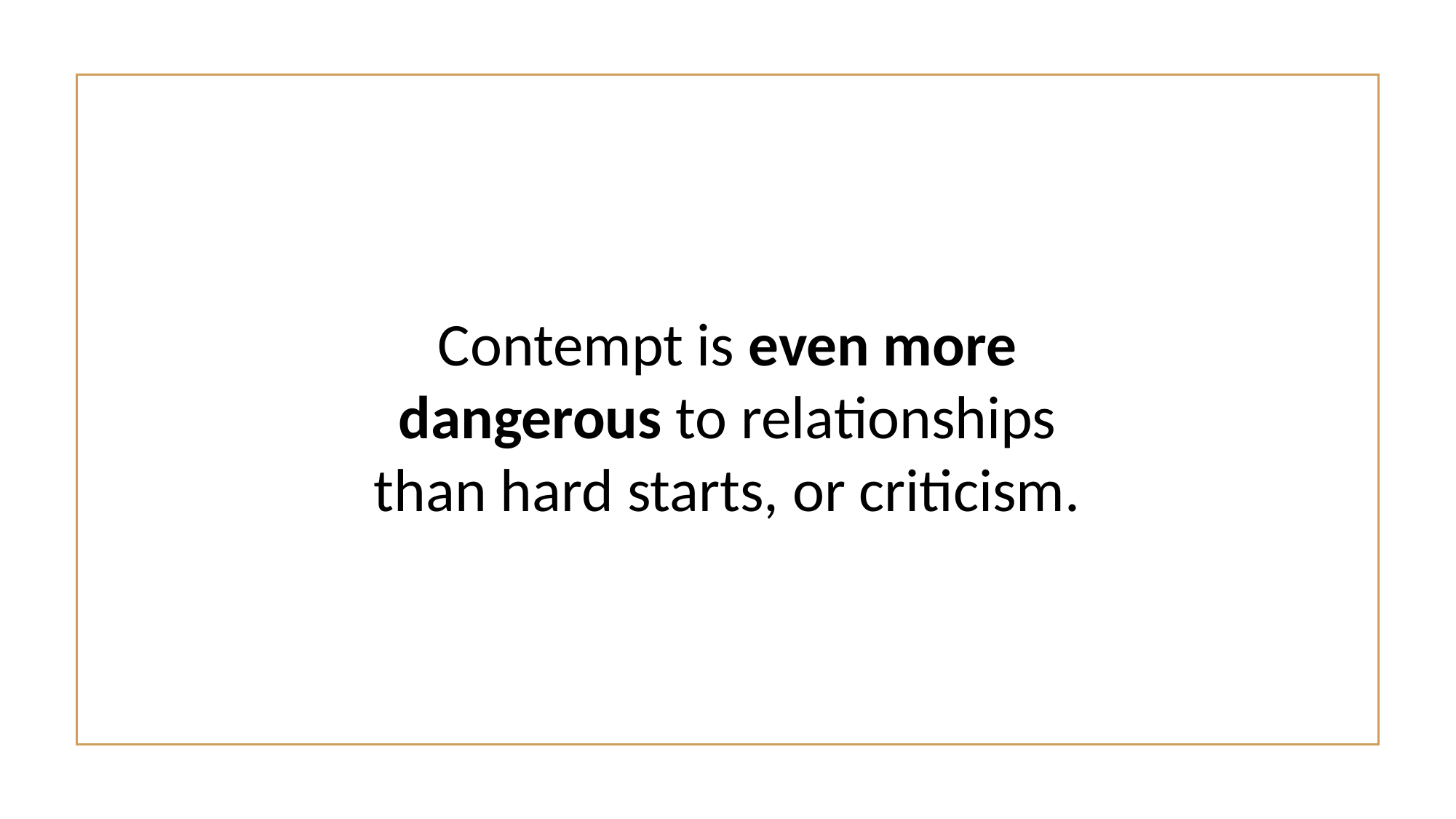

Contempt is even more dangerous to relationships than hard starts, or criticism.